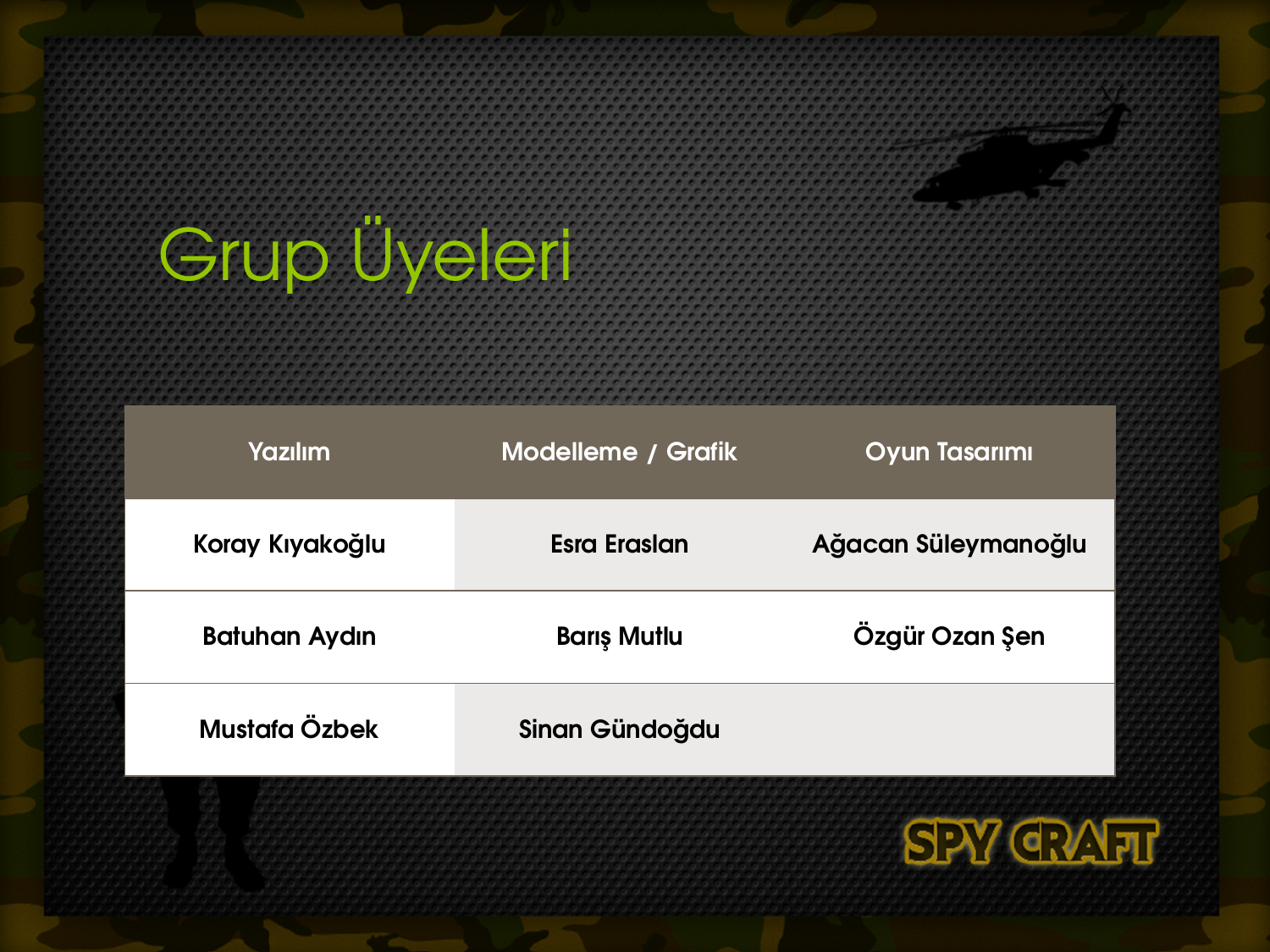

# Grup Üyeleri
| Yazılım | Modelleme / Grafik | Oyun Tasarımı |
| --- | --- | --- |
| Koray Kıyakoğlu | Esra Eraslan | Ağacan Süleymanoğlu |
| Batuhan Aydın | Barış Mutlu | Özgür Ozan Şen |
| Mustafa Özbek | Sinan Gündoğdu |  |